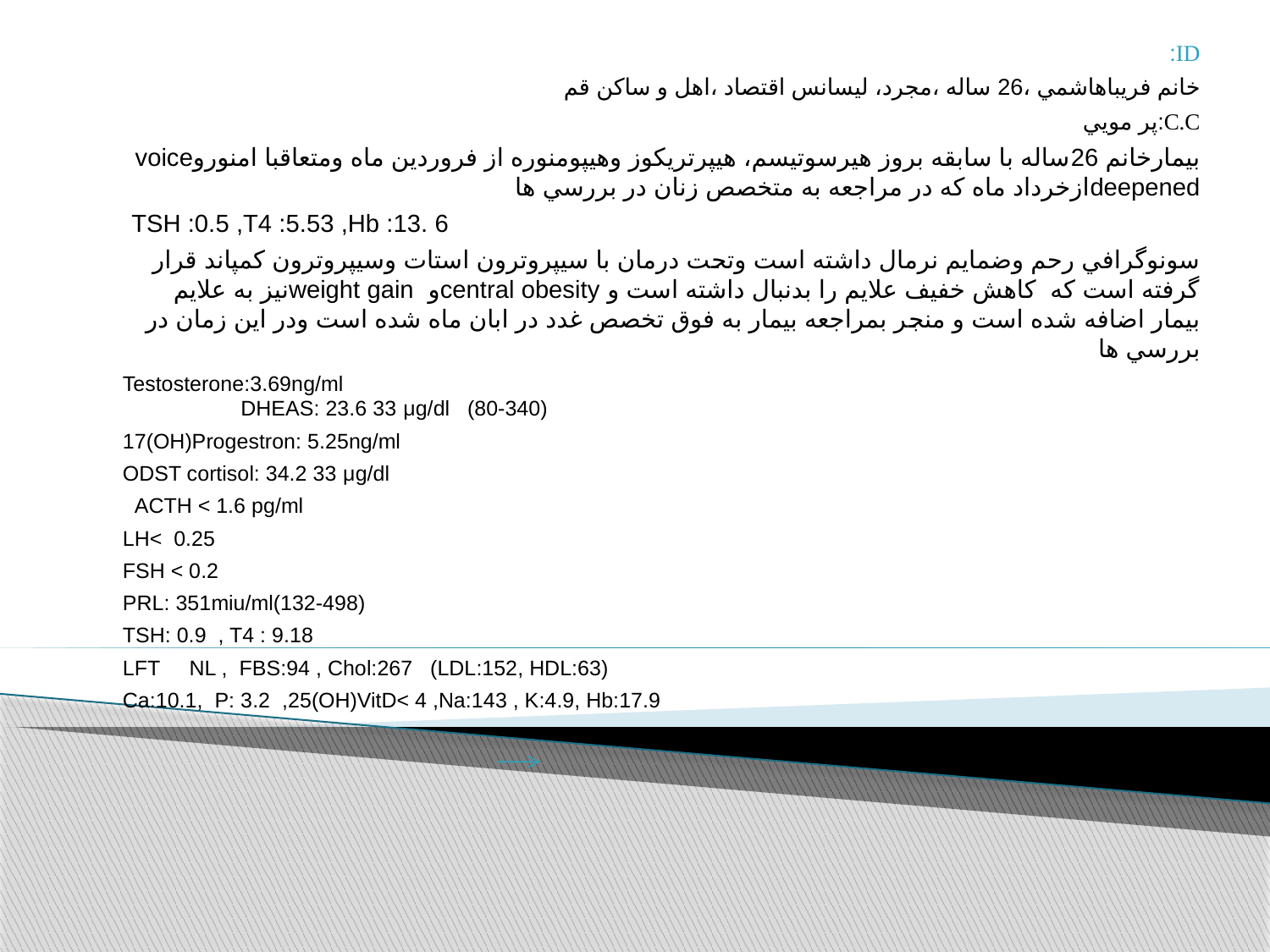

ID:
خانم فريباهاشمي ،26 ساله ،مجرد، ليسانس اقتصاد ،اهل و ساكن قم
‍C.C:پر مويي
بيمارخانم 26ساله با سابقه بروز هيرسوتيسم، هيپرتريكوز وهيپومنوره از فروردين ماه ومتعاقبا امنوروvoice deepenedازخرداد ماه كه در مراجعه به متخصص زنان در بررسي ها
TSH :0.5 ,T4 :5.53 ,Hb :13. 6
سونوگرافي رحم وضمايم نرمال داشته است وتحت درمان با سيپروترون استات وسيپروترون كمپاند قرار گرفته است كه  كاهش خفيف علايم را بدنبال داشته است و central obesityو  weight gainنيز به علايم بيمار اضافه شده است و منجر بمراجعه بيمار به فوق تخصص غدد در ابان ماه شده است ودر اين زمان در بررسي ها
Testosterone:3.69ng/ml                                                                                                                                                                   DHEAS: 23.6 33 μg/dl   (80-340)
17(OH)Progestron: 5.25ng/ml
ODST cortisol: 34.2 33 μg/dl
  ACTH < 1.6 pg/ml
LH<  0.25
FSH < 0.2
PRL: 351miu/ml(132-498)
TSH: 0.9  , T4 : 9.18
LFT     NL ,  FBS:94 , Chol:267   (LDL:152, HDL:63)
Ca:10.1,  P: 3.2  ,25(OH)VitD< 4 ,Na:143 , K:4.9, Hb:17.9
با اين ازمايشات بيمار به اين مركز ارجاع ميشود  .